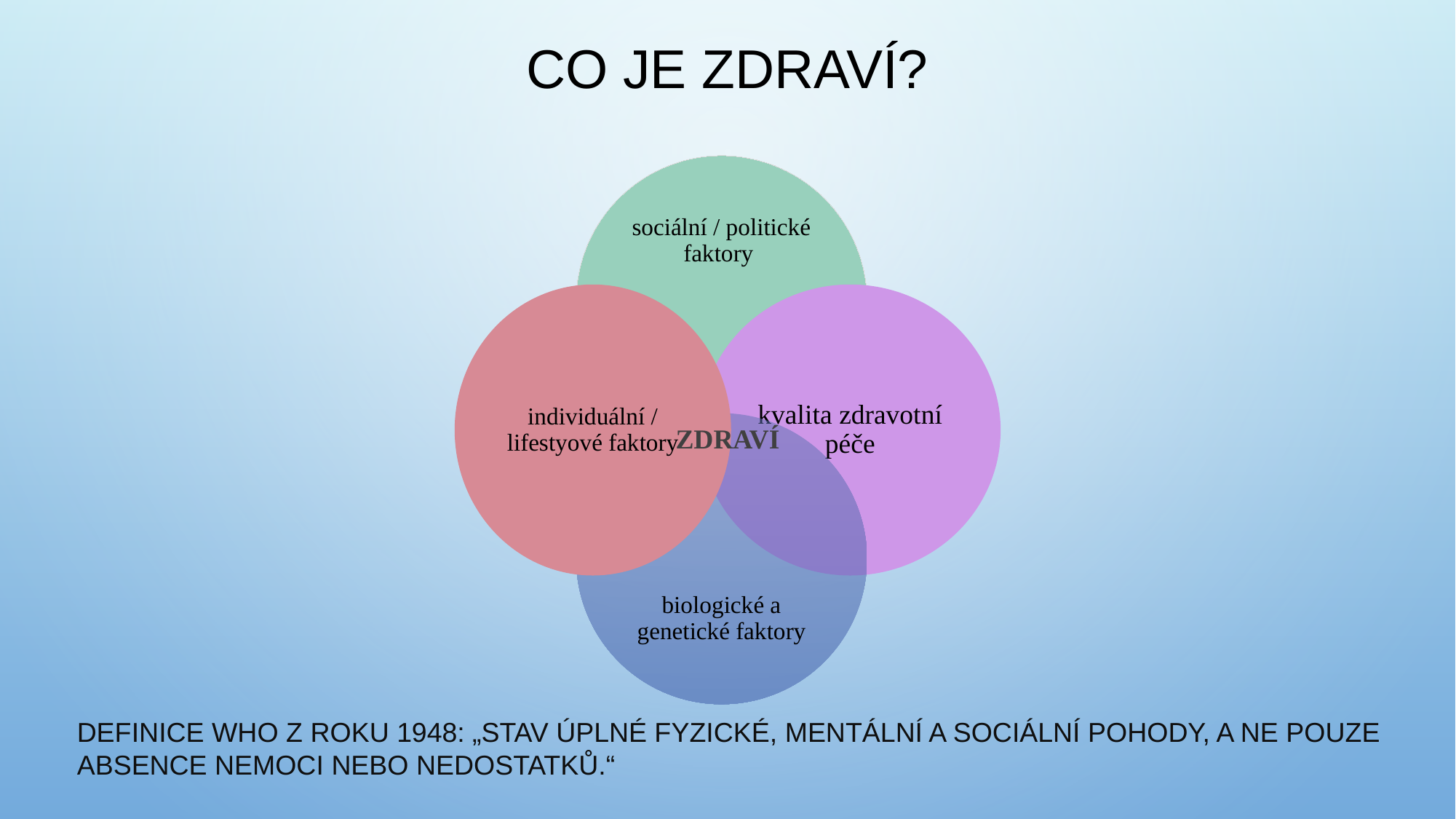

# Co je zdraví?
sociální / politické faktory
kvalita zdravotní péče
biologické a genetické faktory
individuální / lifestyové faktory
ZDRAVÍ
DEFINICE WHO Z ROKU 1948: „STAV ÚPLNÉ FYZICKÉ, MENTÁLNÍ A SOCIÁLNÍ POHODY, A NE POUZE ABSENCE NEMOCI NEBO NEDOSTATKŮ.“